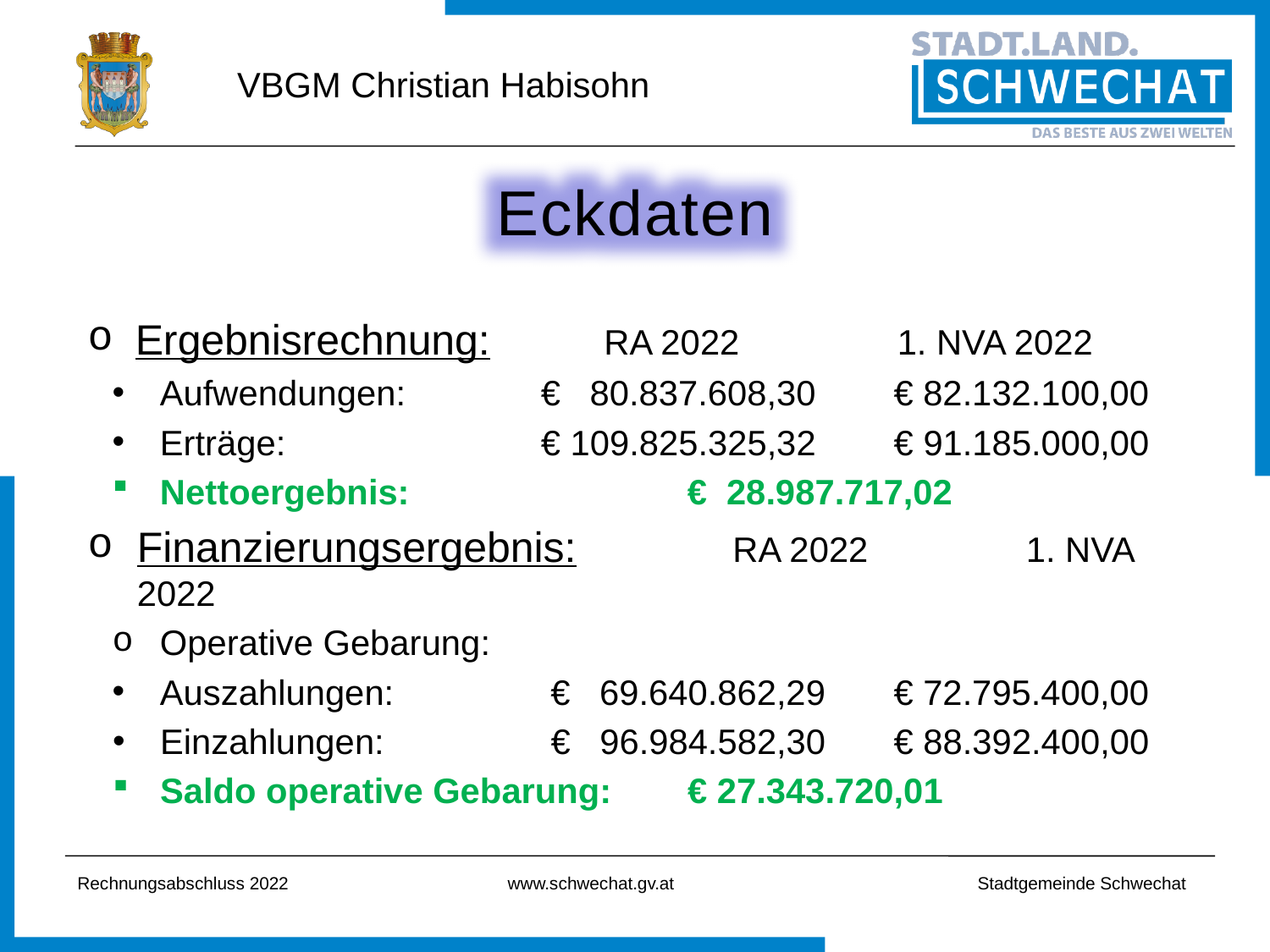

# VBGM Christian Habisohn
Eckdaten

Ergebnisrechnung:	         RA 2022		1. NVA 2022
Aufwendungen:	  	€   80.837.608,30        € 82.132.100,00
Erträge:			€ 109.825.325,32        € 91.185.000,00
Nettoergebnis:			  €  28.987.717,02
Finanzierungsergebnis:	         RA 2022		1. NVA 2022
Operative Gebarung:
Auszahlungen:		 €   69.640.862,29       € 72.795.400,00
Einzahlungen:		 €   96.984.582,30       € 88.392.400,00
Saldo operative Gebarung:	  € 27.343.720,01